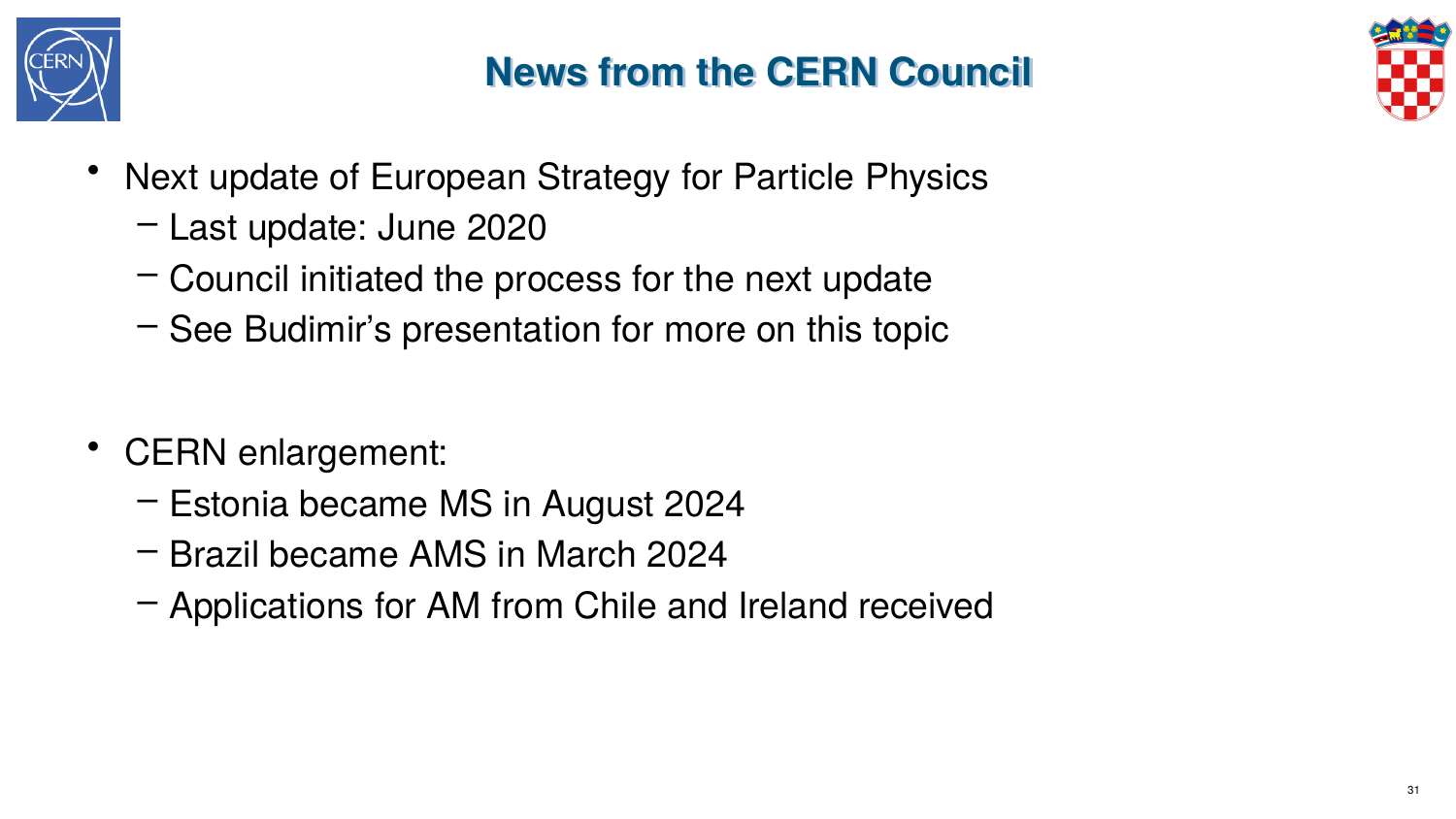

# News from the CERN Council
Next update of European Strategy for Particle Physics
Last update: June 2020
Council initiated the process for the next update
See Budimir’s presentation for more on this topic

CERN enlargement:
Estonia became MS in August 2024
Brazil became AMS in March 2024
Applications for AM from Chile and Ireland received

31